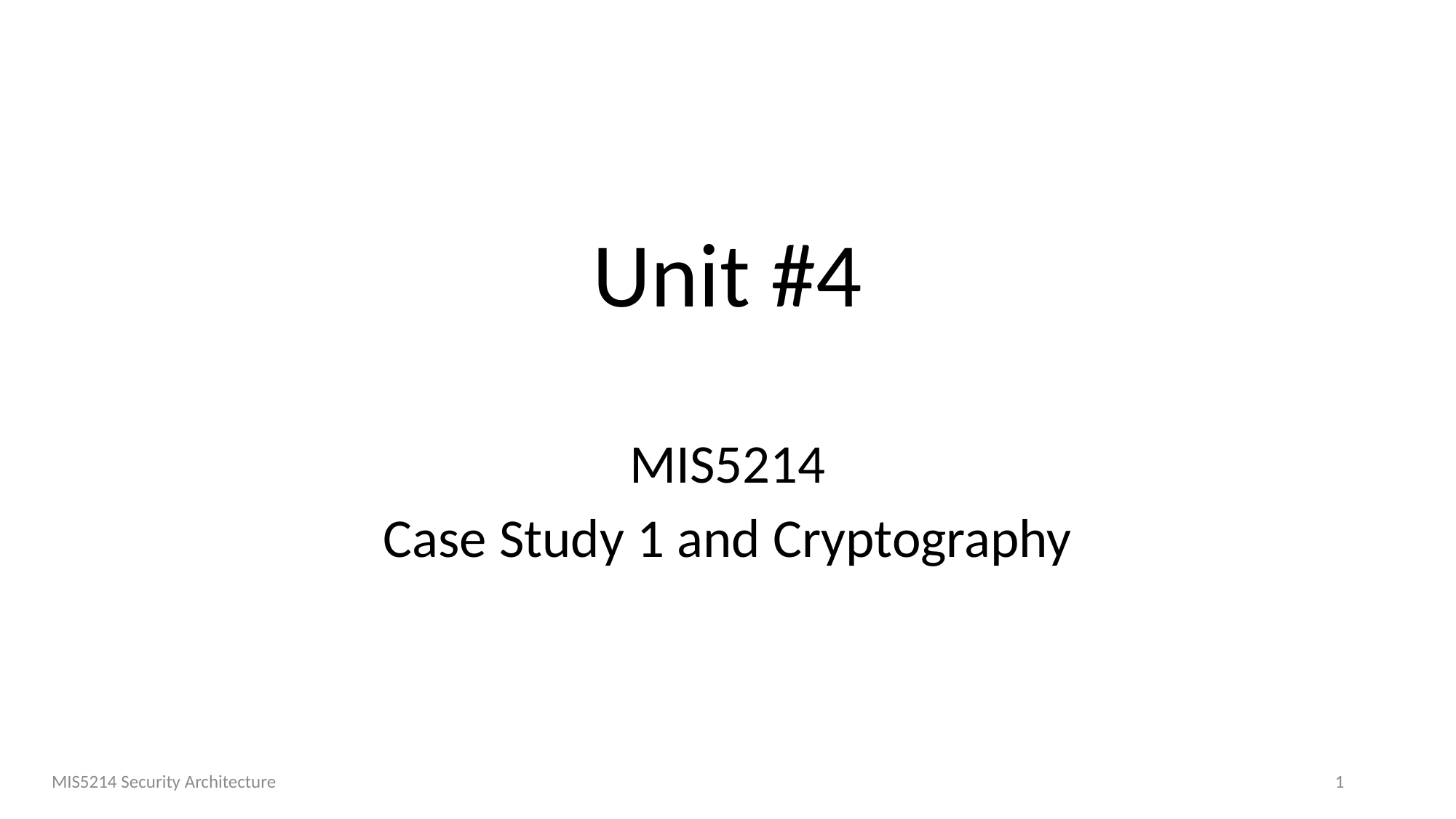

# Unit #4
MIS5214
Case Study 1 and Cryptography
MIS5214 Security Architecture
1